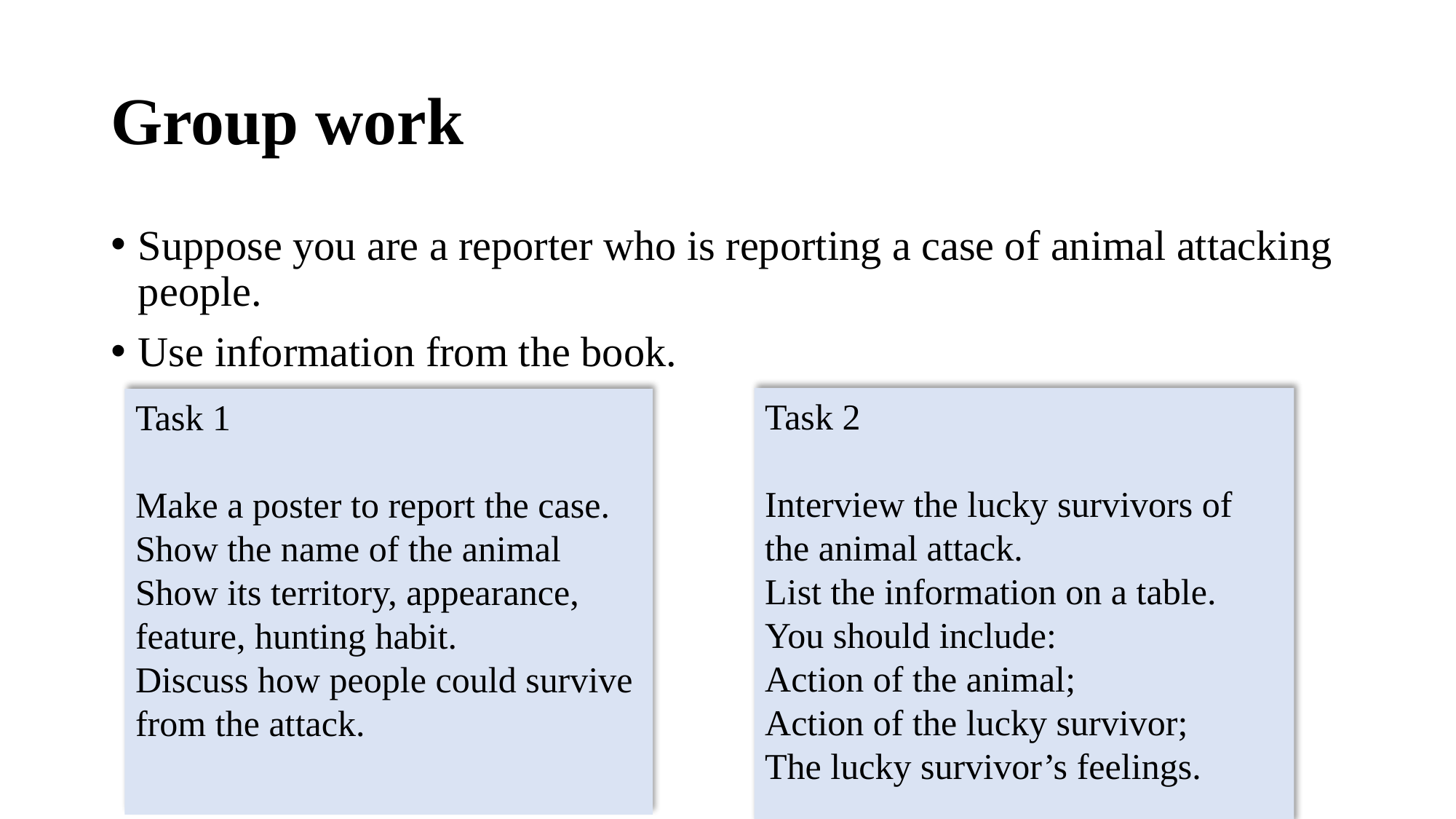

# Group work
Suppose you are a reporter who is reporting a case of animal attacking people.
Use information from the book.
Task 2

Interview the lucky survivors of the animal attack.
List the information on a table.
You should include:
Action of the animal;
Action of the lucky survivor;
The lucky survivor’s feelings.

Task 1

Make a poster to report the case.
Show the name of the animal
Show its territory, appearance, feature, hunting habit.
Discuss how people could survive from the attack.